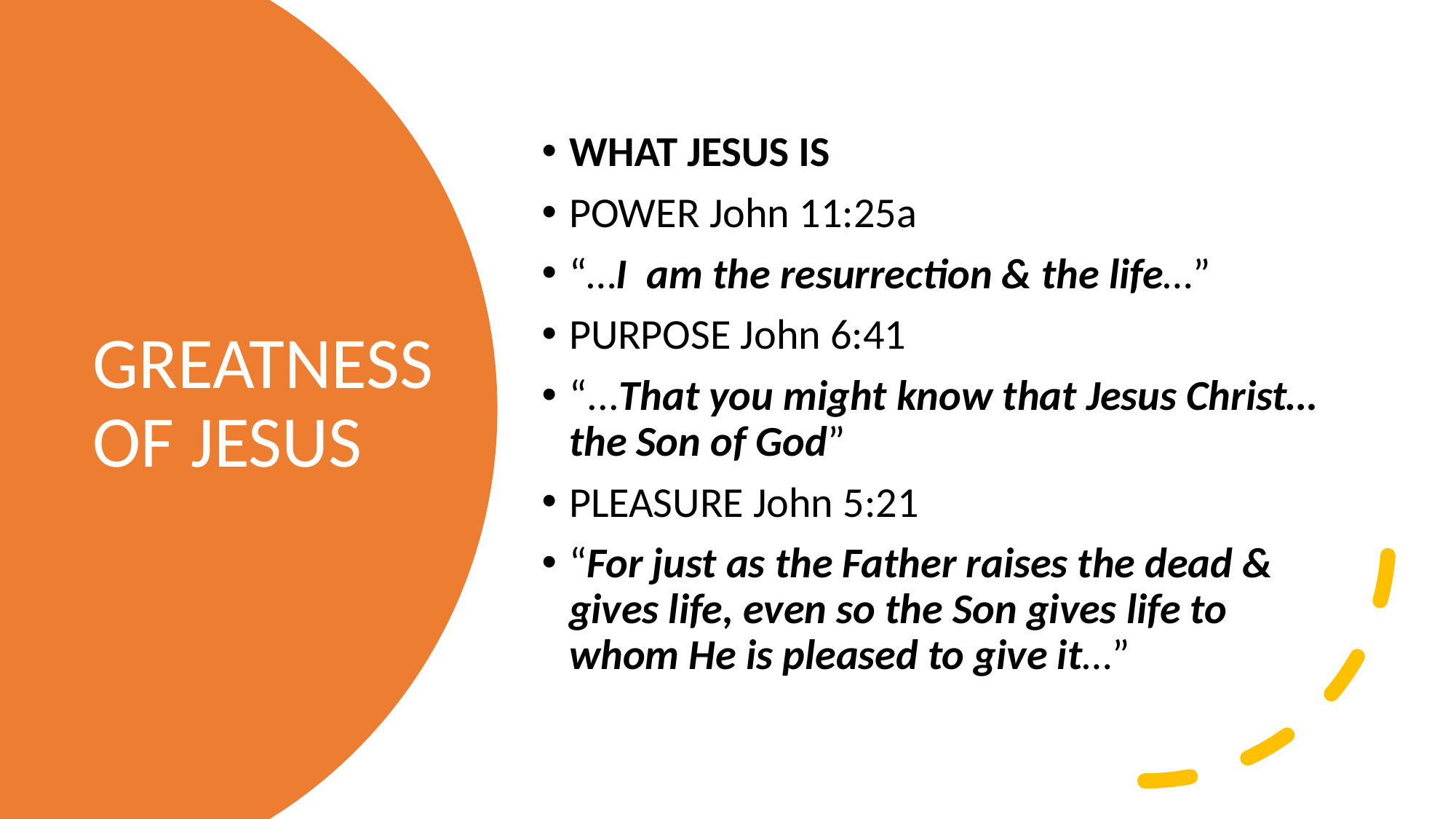

WHAT JESUS IS
POWER John 11:25a
“…I  am the resurrection & the life…”
PURPOSE John 6:41
“...That you might know that Jesus Christ…the Son of God”
PLEASURE John 5:21
“For just as the Father raises the dead & gives life, even so the Son gives life to whom He is pleased to give it…”
# GREATNESS OF JESUS